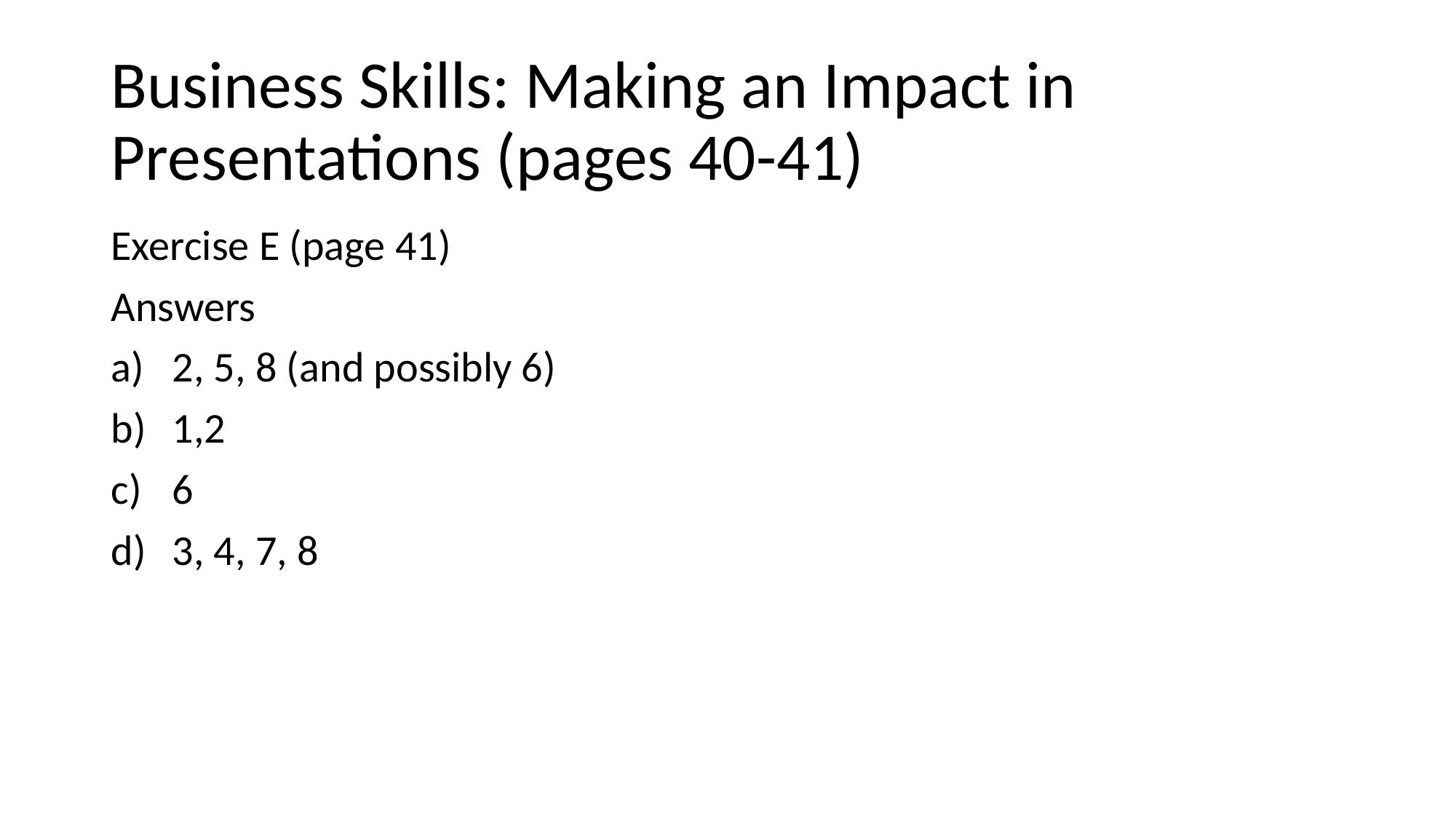

# Business Skills: Making an Impact in Presentations (pages 40-41)
Exercise E (page 41)
Answers
2, 5, 8 (and possibly 6)
1,2
6
3, 4, 7, 8